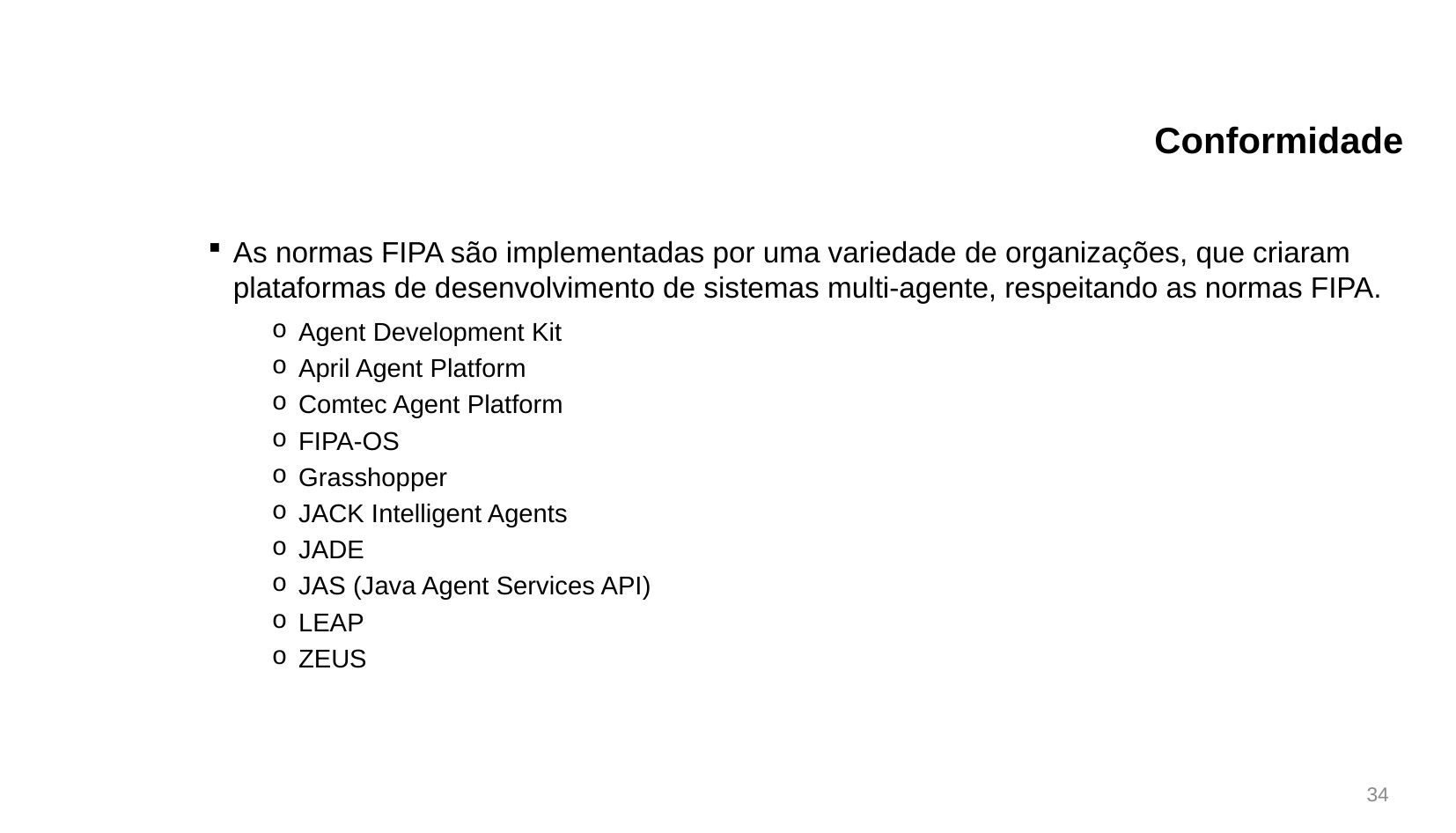

# Conformidade
As normas FIPA são implementadas por uma variedade de organizações, que criaram plataformas de desenvolvimento de sistemas multi-agente, respeitando as normas FIPA.
Agent Development Kit
April Agent Platform
Comtec Agent Platform
FIPA-OS
Grasshopper
JACK Intelligent Agents
JADE
JAS (Java Agent Services API)
LEAP
ZEUS

34